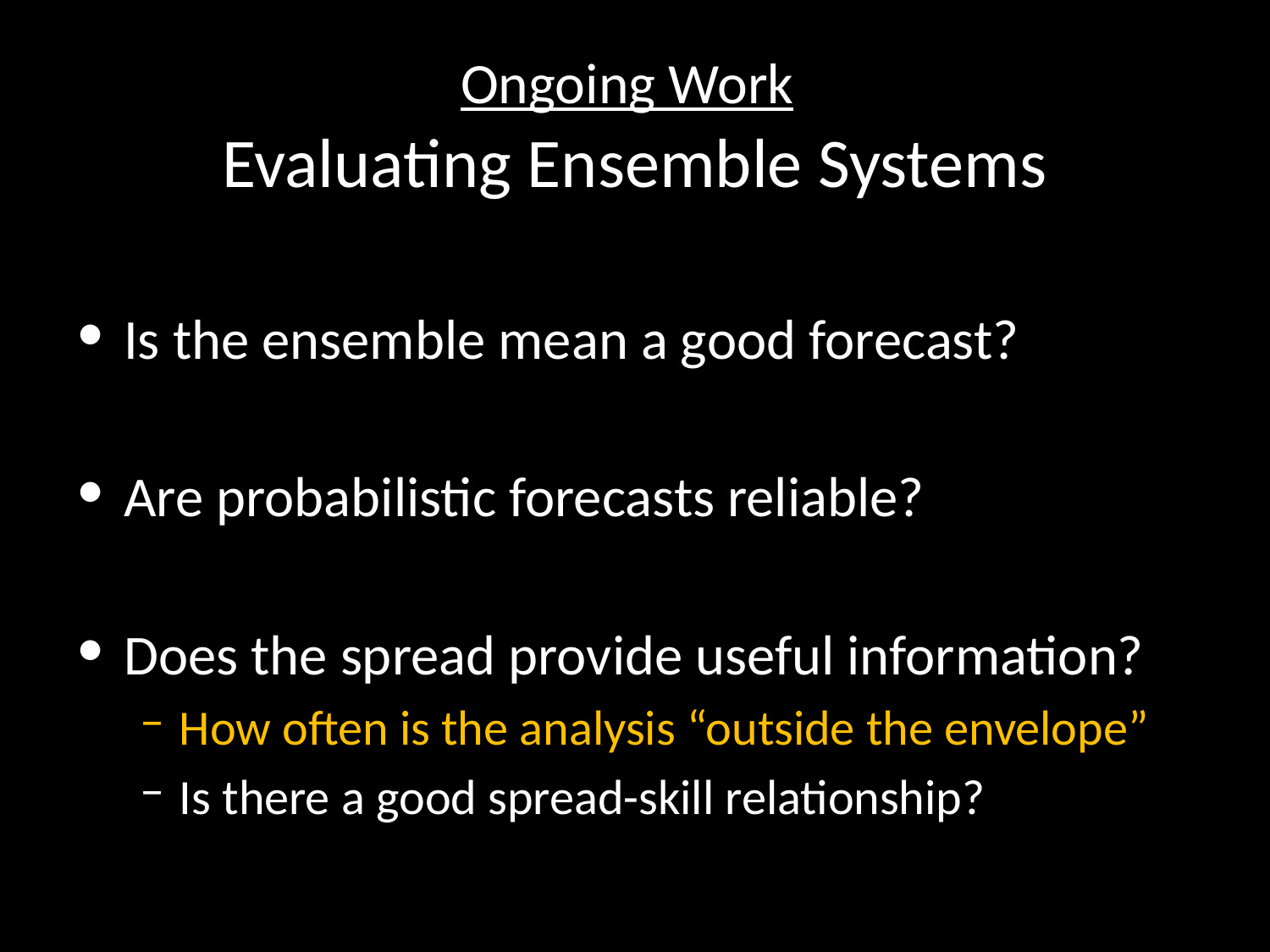

# Ongoing Work Evaluating Ensemble Systems
Is the ensemble mean a good forecast?

Are probabilistic forecasts reliable?

Does the spread provide useful information?
How often is the analysis “outside the envelope”
Is there a good spread-skill relationship?